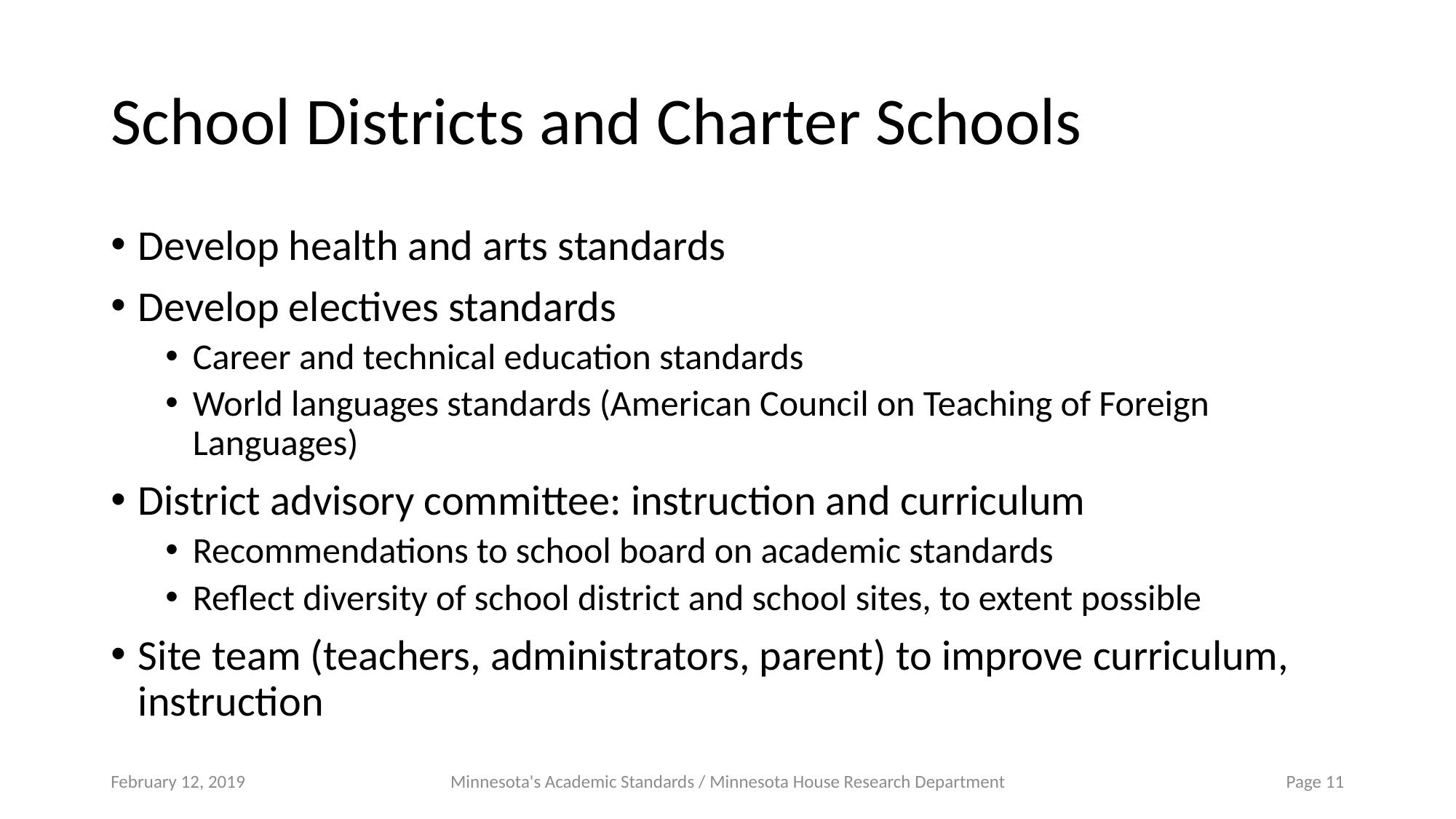

# School Districts and Charter Schools
Develop health and arts standards
Develop electives standards
Career and technical education standards
World languages standards (American Council on Teaching of Foreign Languages)
District advisory committee: instruction and curriculum
Recommendations to school board on academic standards
Reflect diversity of school district and school sites, to extent possible
Site team (teachers, administrators, parent) to improve curriculum, instruction

February 12, 2019
Minnesota's Academic Standards / Minnesota House Research Department
Page 11